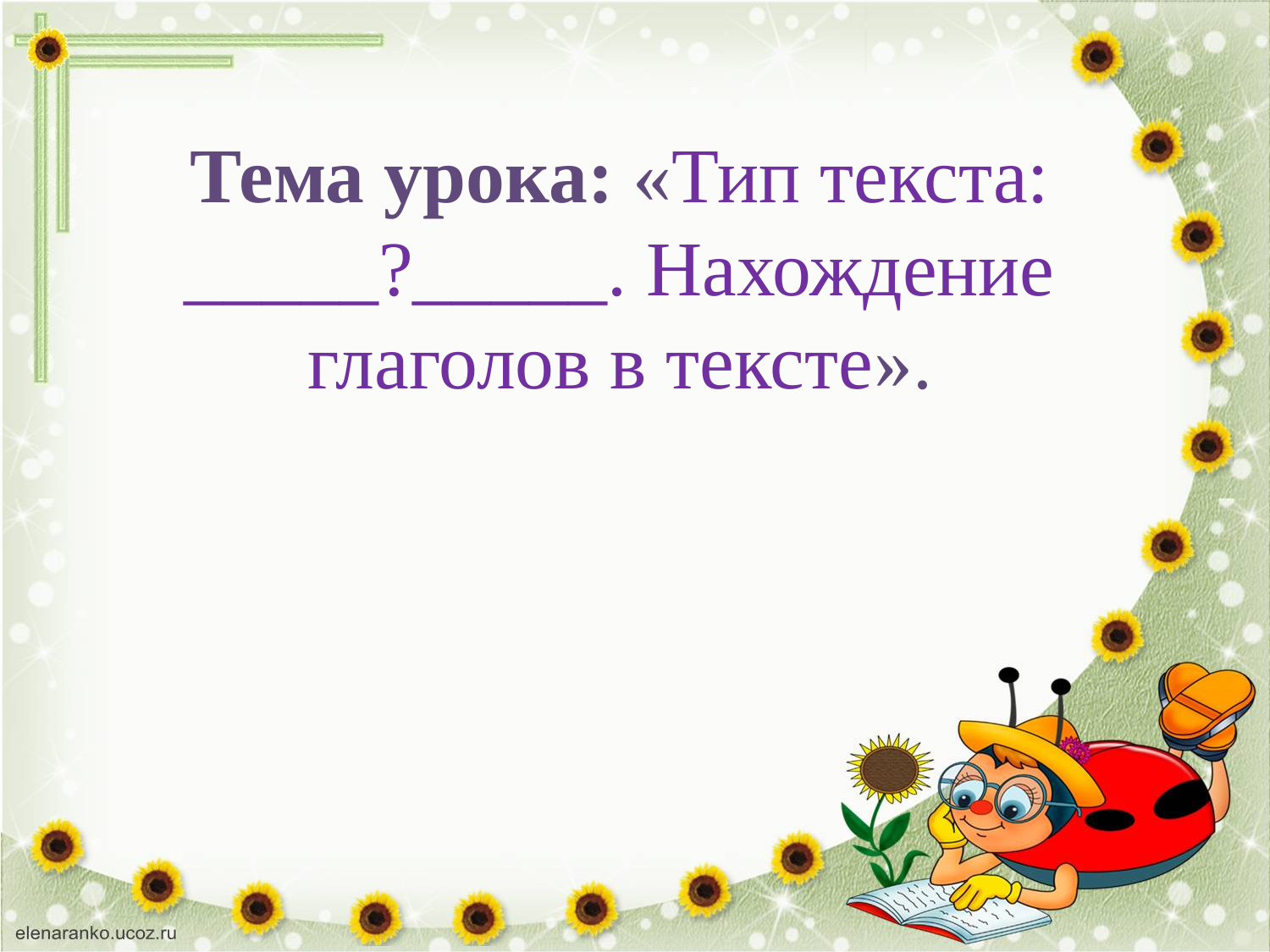

Тема урока: «Тип текста: _____?_____. Нахождение глаголов в тексте».